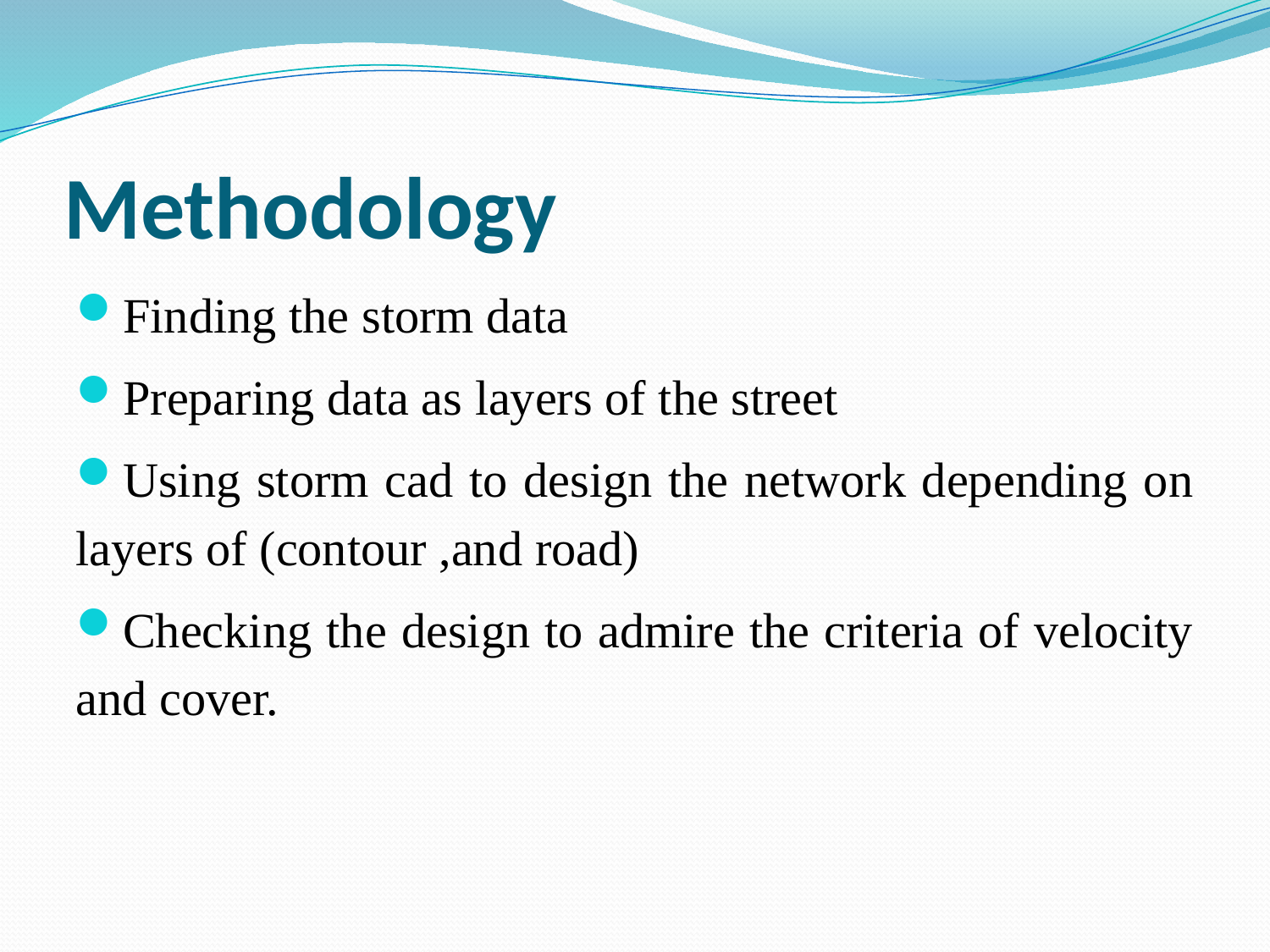

# Methodology
Finding the storm data
Preparing data as layers of the street
Using storm cad to design the network depending on layers of (contour ,and road)
Checking the design to admire the criteria of velocity and cover.